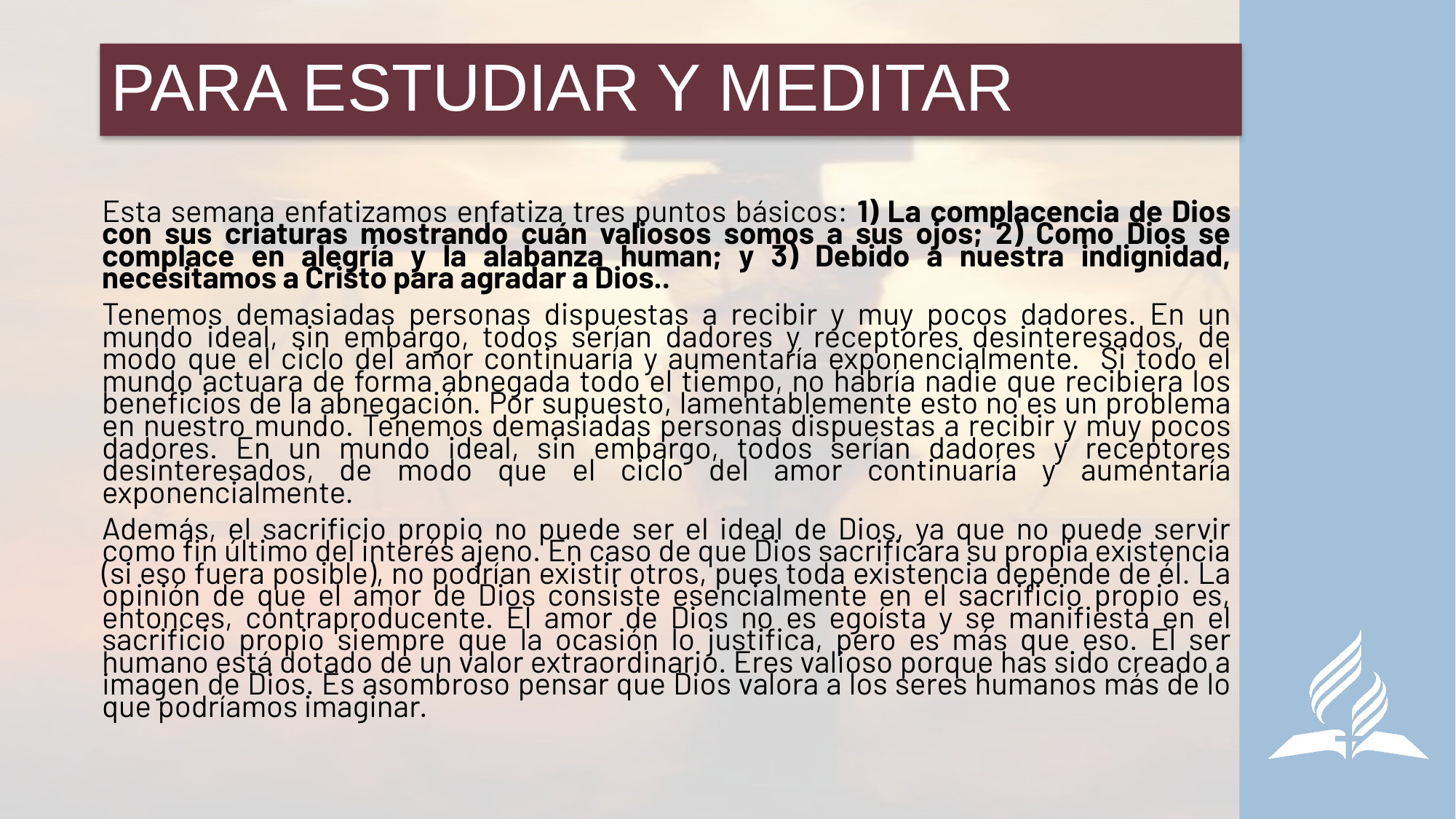

# PARA ESTUDIAR Y MEDITAR
Esta semana enfatizamos enfatiza tres puntos básicos: 1) La complacencia de Dios con sus criaturas mostrando cuán valiosos somos a sus ojos; 2) Como Dios se complace en alegría y la alabanza human; y 3) Debido a nuestra indignidad, necesitamos a Cristo para agradar a Dios..
Tenemos demasiadas personas dispuestas a recibir y muy pocos dadores. En un mundo ideal, sin embargo, todos serían dadores y receptores desinteresados, de modo que el ciclo del amor continuaría y aumentaría exponencialmente.  Si todo el mundo actuara de forma abnegada todo el tiempo, no habría nadie que recibiera los beneficios de la abnegación. Por supuesto, lamentablemente esto no es un problema en nuestro mundo. Tenemos demasiadas personas dispuestas a recibir y muy pocos dadores. En un mundo ideal, sin embargo, todos serían dadores y receptores desinteresados, de modo que el ciclo del amor continuaría y aumentaría exponencialmente.
Además, el sacrificio propio no puede ser el ideal de Dios, ya que no puede servir como fin último del interés ajeno. En caso de que Dios sacrificara su propia existencia (si eso fuera posible), no podrían existir otros, pues toda existencia depende de él. La opinión de que el amor de Dios consiste esencialmente en el sacrificio propio es, entonces, contraproducente. El amor de Dios no es egoísta y se manifiesta en el sacrificio propio siempre que la ocasión lo justifica, pero es más que eso. El ser humano está dotado de un valor extraordinario. Eres valioso porque has sido creado a imagen de Dios. Es asombroso pensar que Dios valora a los seres humanos más de lo que podríamos imaginar.